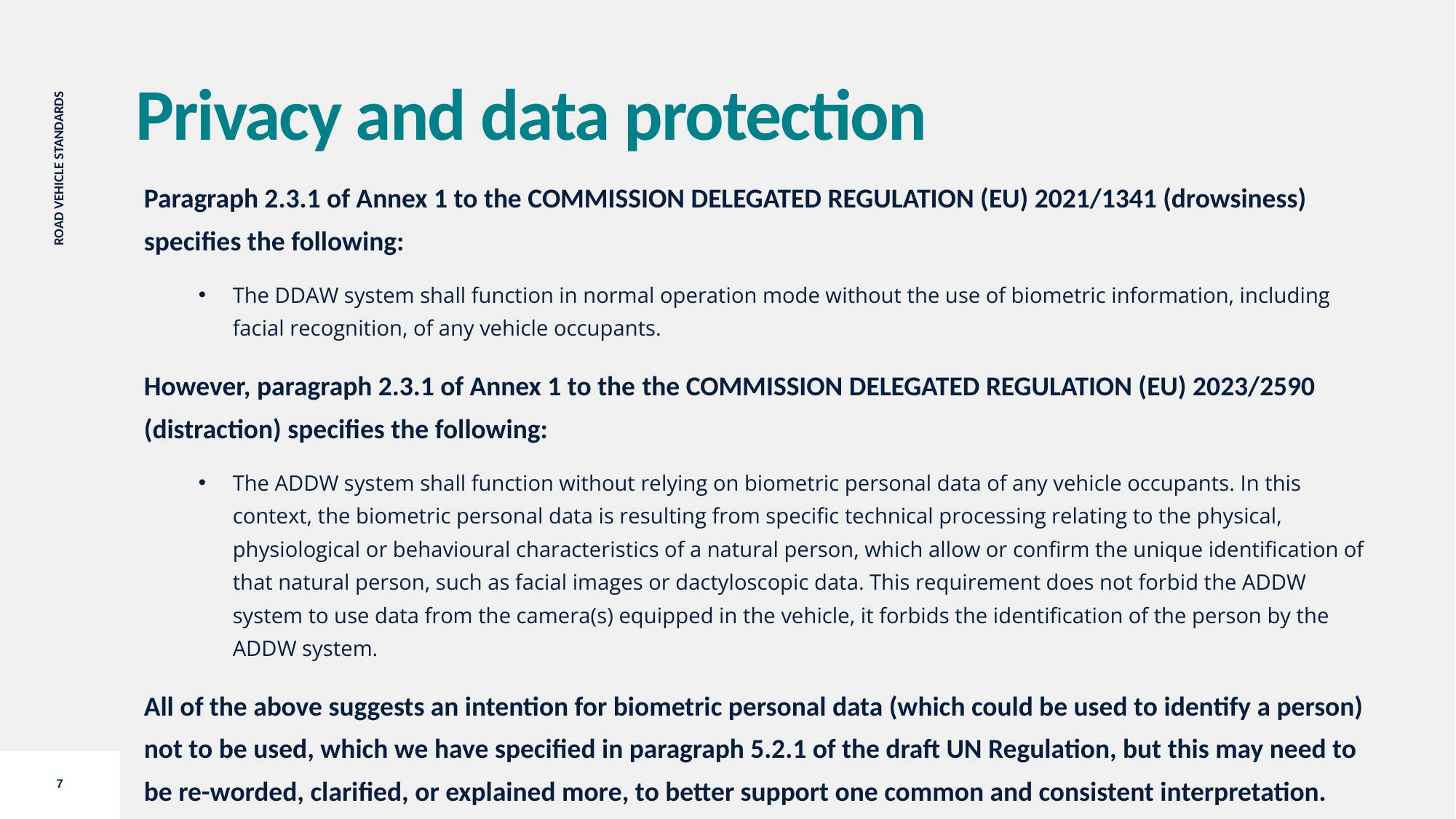

Privacy and data protection
Paragraph 2.3.1 of Annex 1 to the COMMISSION DELEGATED REGULATION (EU) 2021/1341 (drowsiness) specifies the following:
The DDAW system shall function in normal operation mode without the use of biometric information, including facial recognition, of any vehicle occupants.
However, paragraph 2.3.1 of Annex 1 to the the COMMISSION DELEGATED REGULATION (EU) 2023/2590 (distraction) specifies the following:
The ADDW system shall function without relying on biometric personal data of any vehicle occupants. In this context, the biometric personal data is resulting from specific technical processing relating to the physical, physiological or behavioural characteristics of a natural person, which allow or confirm the unique identification of that natural person, such as facial images or dactyloscopic data. This requirement does not forbid the ADDW system to use data from the camera(s) equipped in the vehicle, it forbids the identification of the person by the ADDW system.
All of the above suggests an intention for biometric personal data (which could be used to identify a person) not to be used, which we have specified in paragraph 5.2.1 of the draft UN Regulation, but this may need to be re-worded, clarified, or explained more, to better support one common and consistent interpretation.